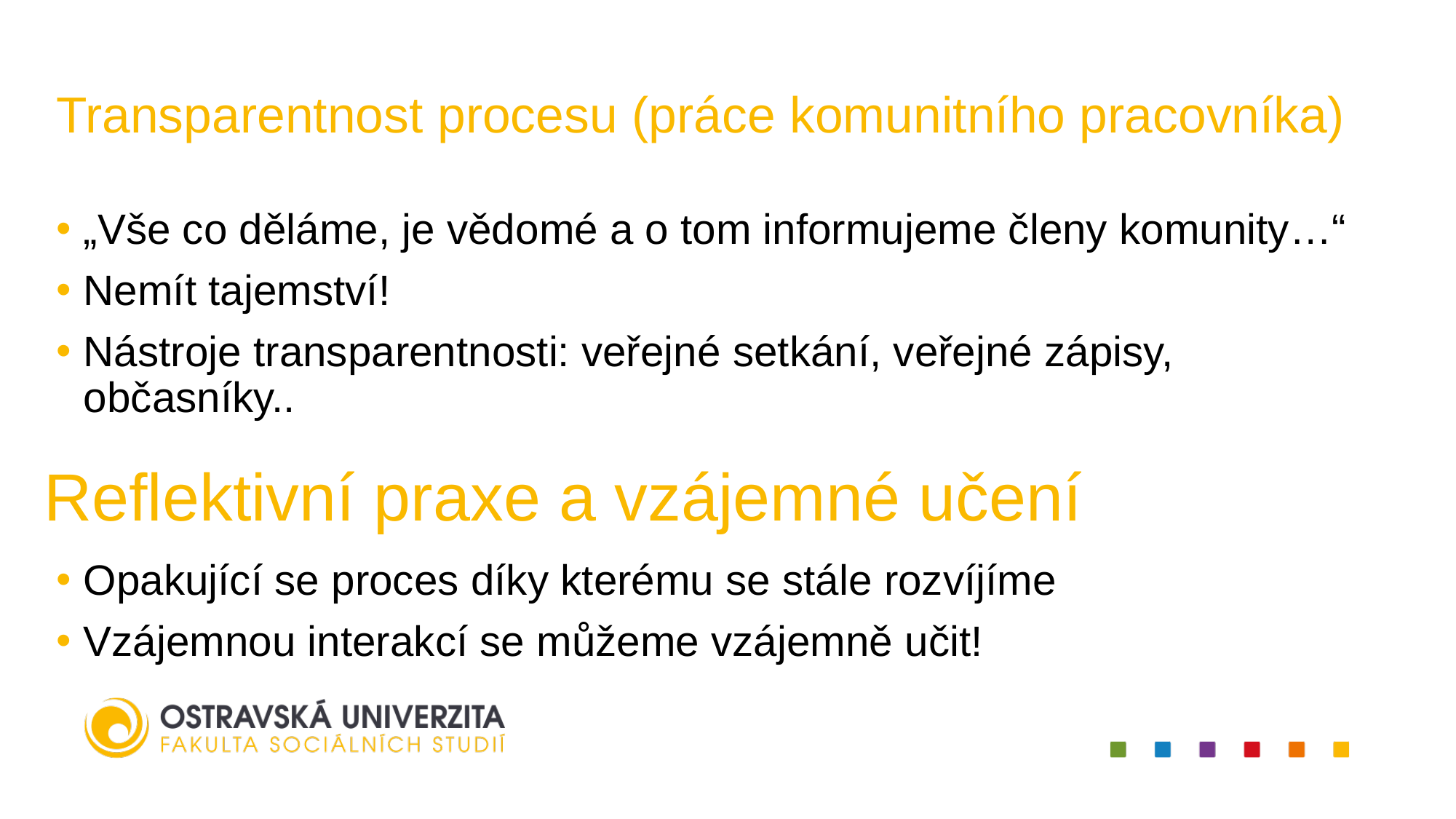

# Transparentnost procesu (práce komunitního pracovníka)
„Vše co děláme, je vědomé a o tom informujeme členy komunity…“
Nemít tajemství!
Nástroje transparentnosti: veřejné setkání, veřejné zápisy, občasníky..

Opakující se proces díky kterému se stále rozvíjíme
Vzájemnou interakcí se můžeme vzájemně učit!
Reflektivní praxe a vzájemné učení